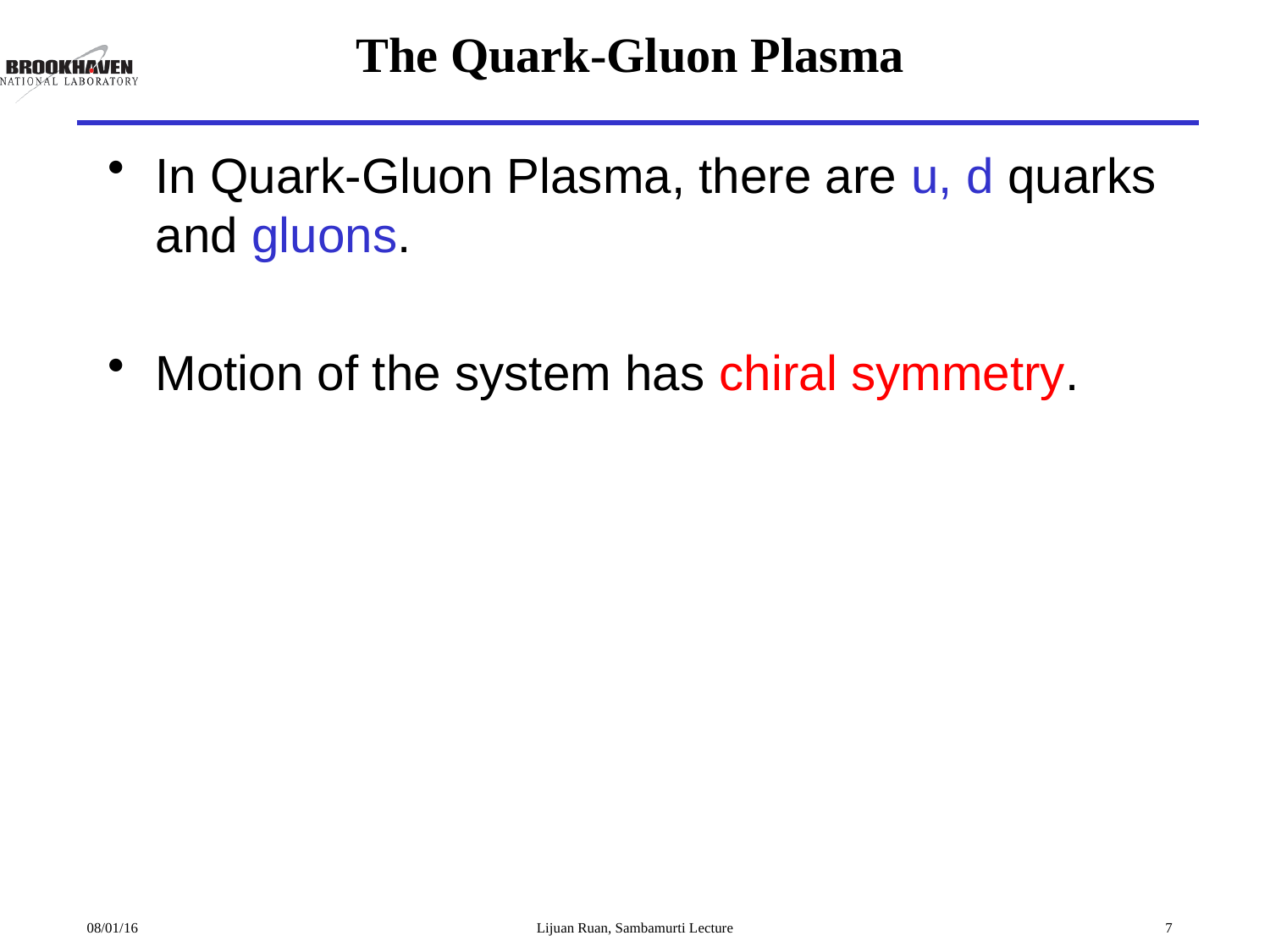

# The Quark-Gluon Plasma
In Quark-Gluon Plasma, there are u, d quarks and gluons.

Motion of the system has chiral symmetry.

08/01/16
Lijuan Ruan, Sambamurti Lecture
7